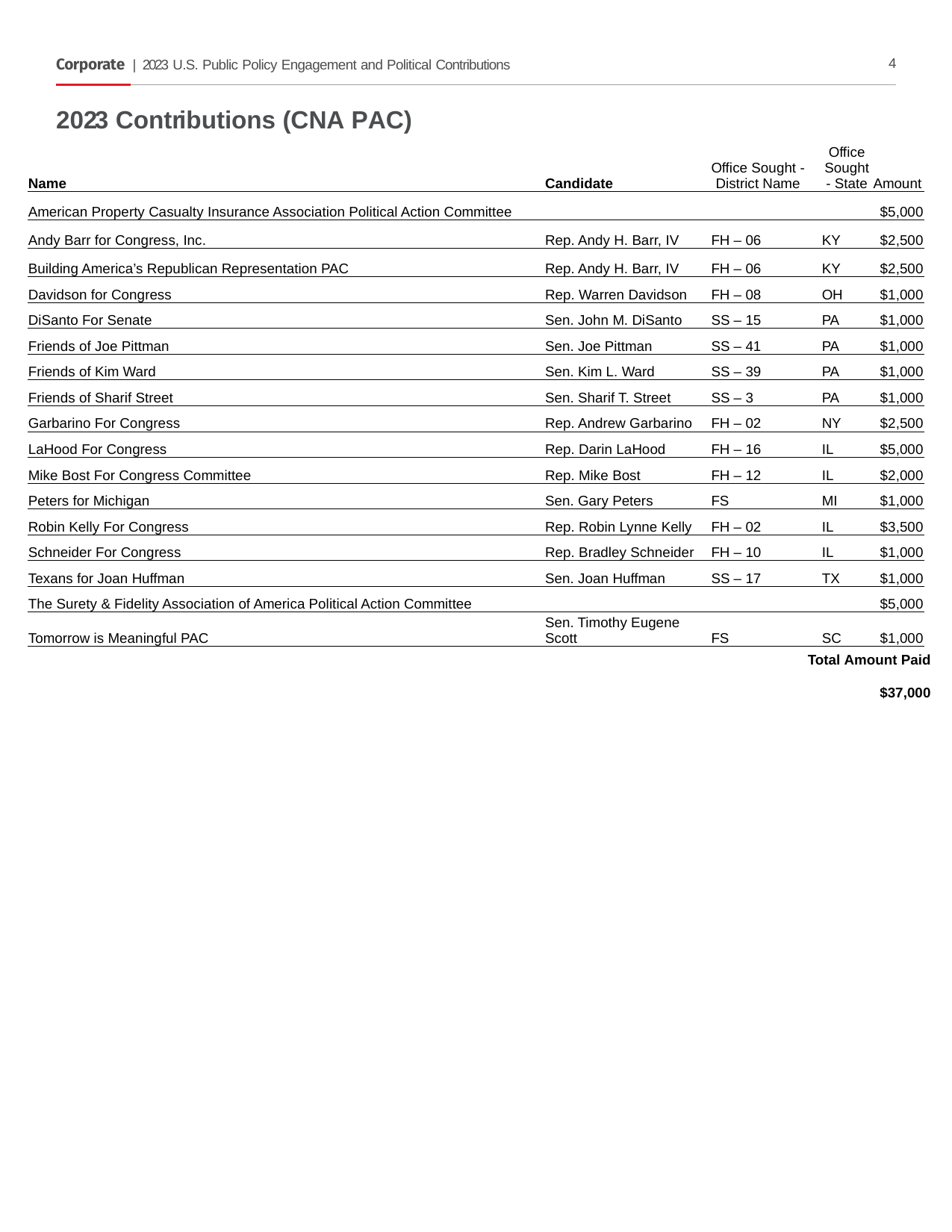

Corporate  |  2023 U.S. Public Policy Engagement and Political Contributions
4

2023 Contributions (CNA PAC)
| Name | Candidate | Office Sought - District Name | Office Sought - State | Amount |
| --- | --- | --- | --- | --- |
| American Property Casualty Insurance Association Political Action Committee |  |  |  | $5,000 |
| Andy Barr for Congress, Inc. | Rep. Andy H. Barr, IV | FH – 06 | KY | $2,500 |
| Building America’s Republican Representation PAC | Rep. Andy H. Barr, IV | FH – 06 | KY | $2,500 |
| Davidson for Congress | Rep. Warren Davidson | FH – 08 | OH | $1,000 |
| DiSanto For Senate | Sen. John M. DiSanto | SS – 15 | PA | $1,000 |
| Friends of Joe Pittman | Sen. Joe Pittman | SS – 41 | PA | $1,000 |
| Friends of Kim Ward | Sen. Kim L. Ward | SS – 39 | PA | $1,000 |
| Friends of Sharif Street | Sen. Sharif T. Street | SS – 3 | PA | $1,000 |
| Garbarino For Congress | Rep. Andrew Garbarino | FH – 02 | NY | $2,500 |
| LaHood For Congress | Rep. Darin LaHood | FH – 16 | IL | $5,000 |
| Mike Bost For Congress Committee | Rep. Mike Bost | FH – 12 | IL | $2,000 |
| Peters for Michigan | Sen. Gary Peters | FS | MI | $1,000 |
| Robin Kelly For Congress | Rep. Robin Lynne Kelly | FH – 02 | IL | $3,500 |
| Schneider For Congress | Rep. Bradley Schneider | FH – 10 | IL | $1,000 |
| Texans for Joan Huffman | Sen. Joan Huffman | SS – 17 | TX | $1,000 |
| The Surety & Fidelity Association of America Political Action Committee |  |  |  | $5,000 |
| Tomorrow is Meaningful PAC | Sen. Timothy Eugene Scott | FS | SC | $1,000 |
|  | Total Amount Paid $37,000 |
| --- | --- |